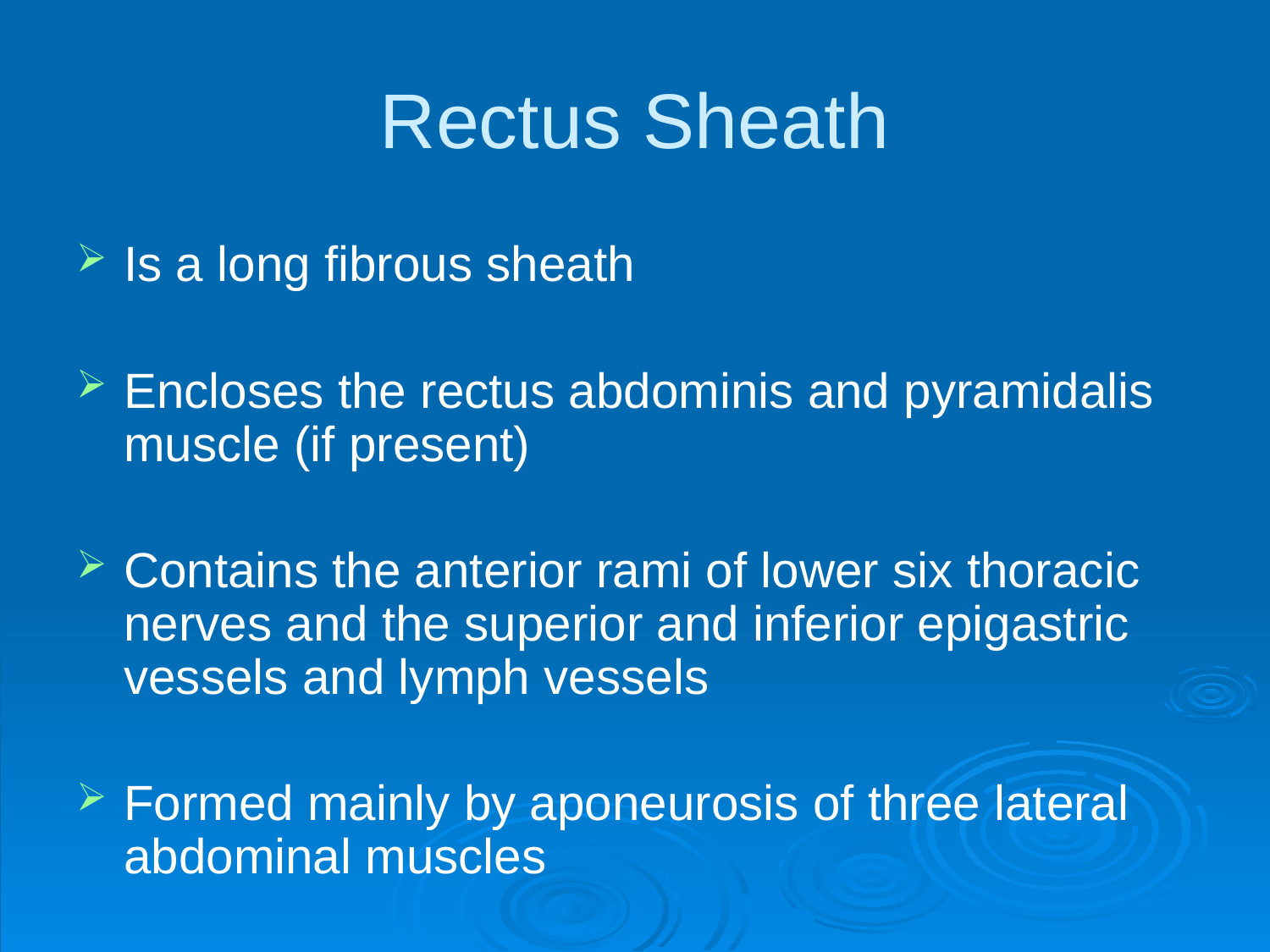

# Rectus Sheath
Is a long fibrous sheath

Encloses the rectus abdominis and pyramidalis muscle (if present)

Contains the anterior rami of lower six thoracic nerves and the superior and inferior epigastric vessels and lymph vessels

Formed mainly by aponeurosis of three lateral abdominal muscles